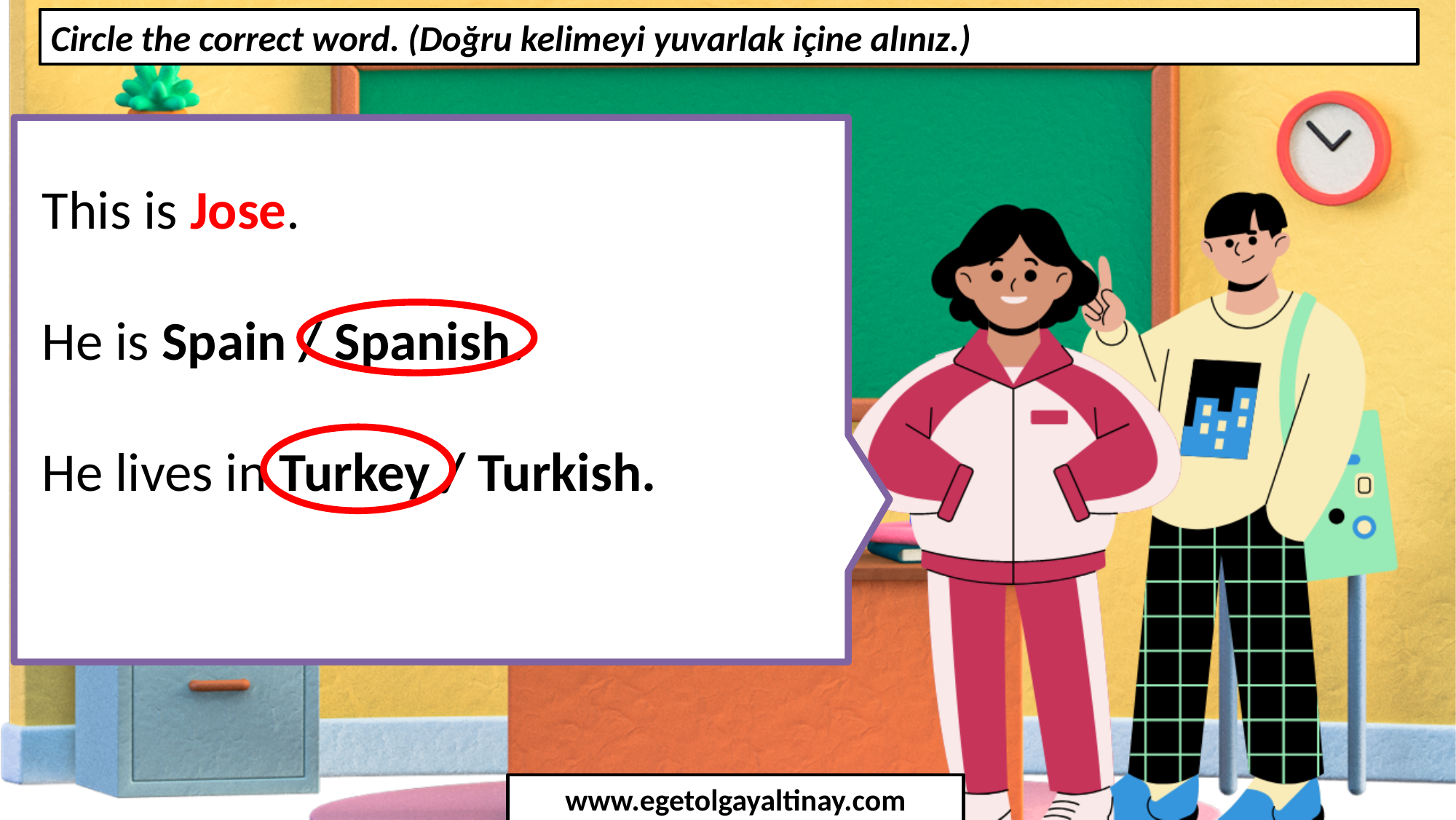

Circle the correct word. (Doğru kelimeyi yuvarlak içine alınız.)

This is Jose.

He is Spain / Spanish.

He lives in Turkey / Turkish.

www.egetolgayaltinay.com
www.egetolgayaltinay.com